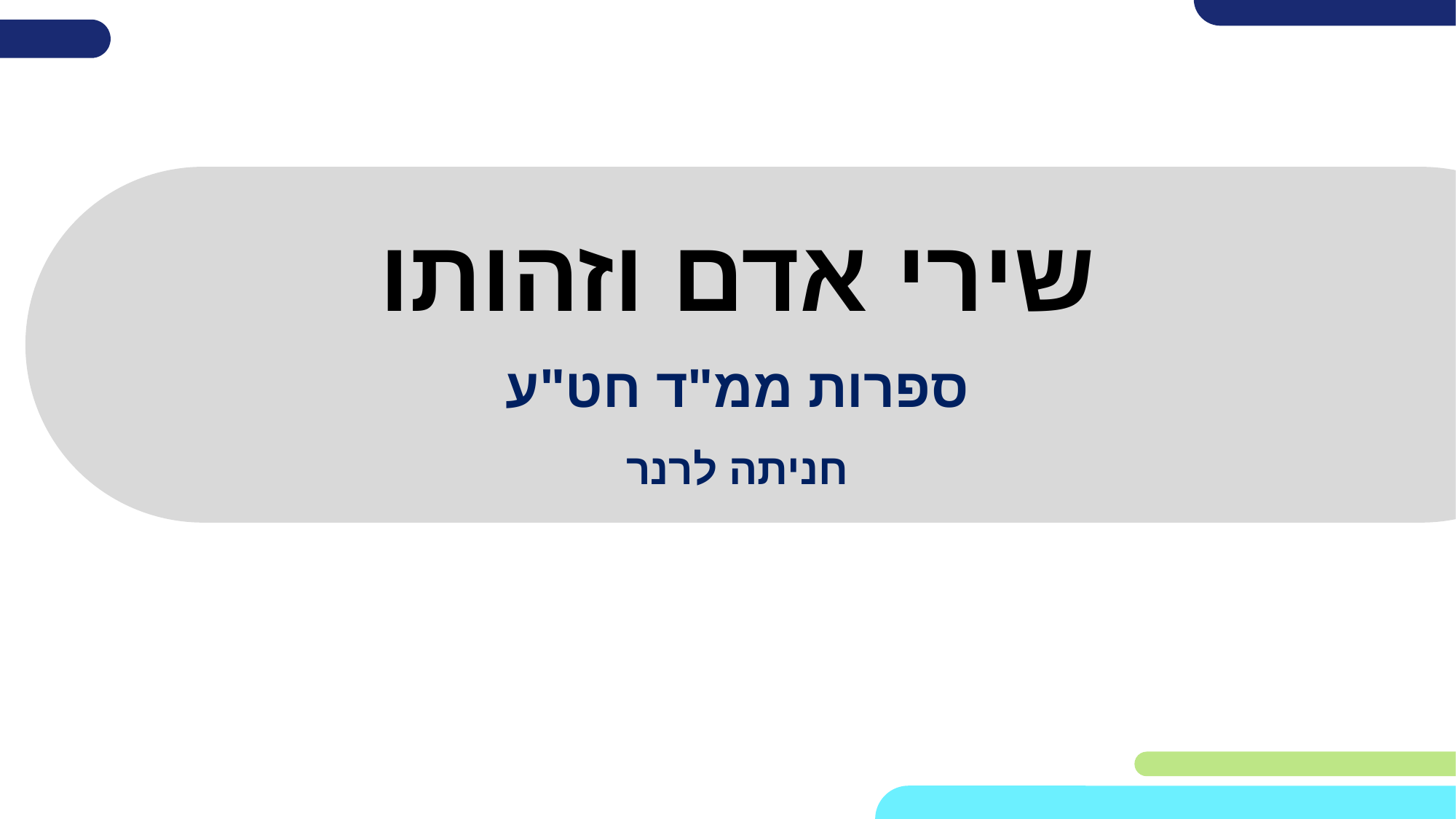

# שירי אדם וזהותו

ספרות ממ"ד חט"ע

חניתה לרנר